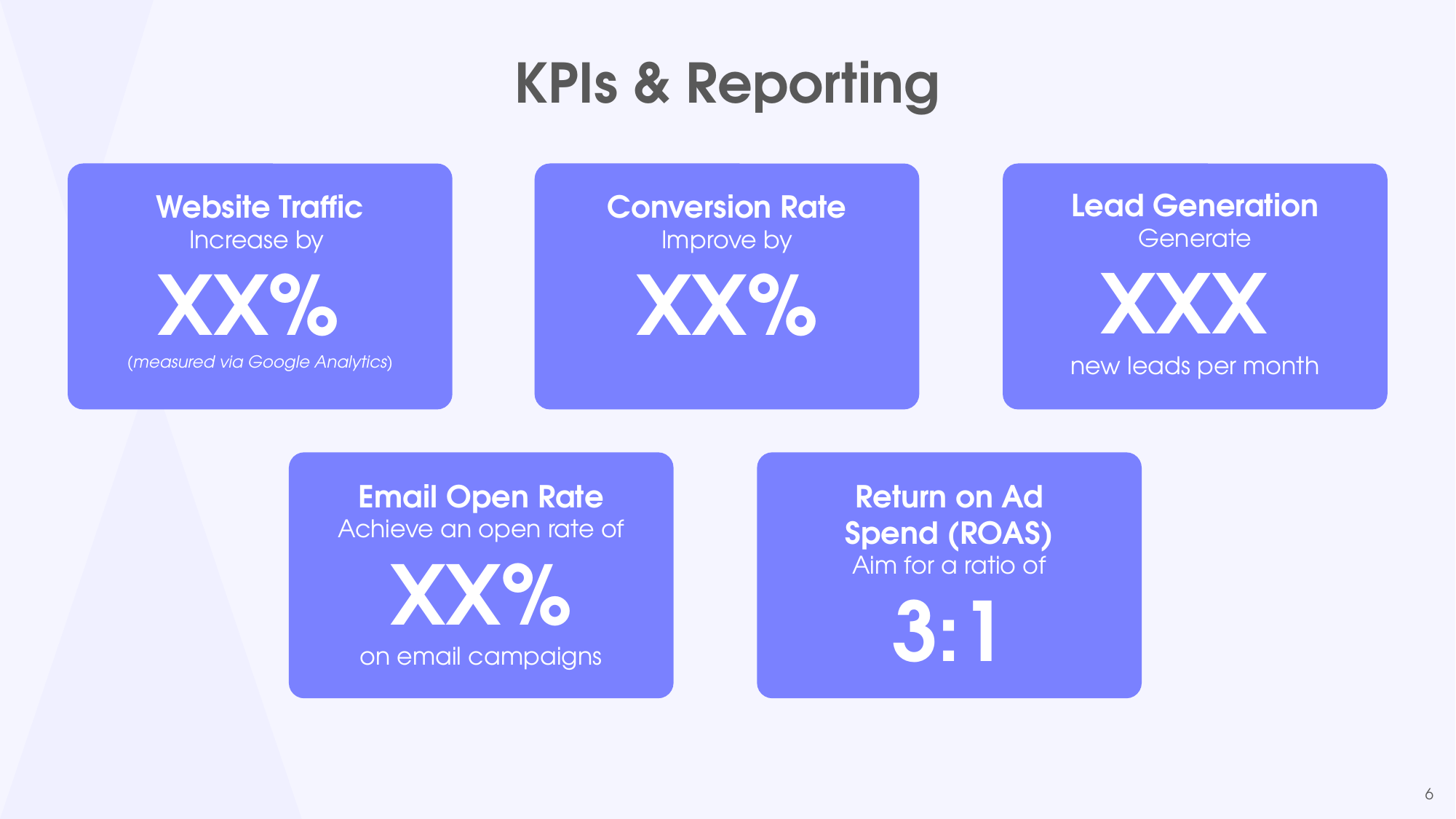

KPIs & Reporting

Lead Generation
Generate
XXX
new leads per month
Website Traffic
Increase by
XX%
(measured via Google Analytics)
Conversion Rate
Improve by
XX%

Email Open Rate
Achieve an open rate of
XX%
on email campaigns
Return on Ad Spend (ROAS)
Aim for a ratio of
3:1
6